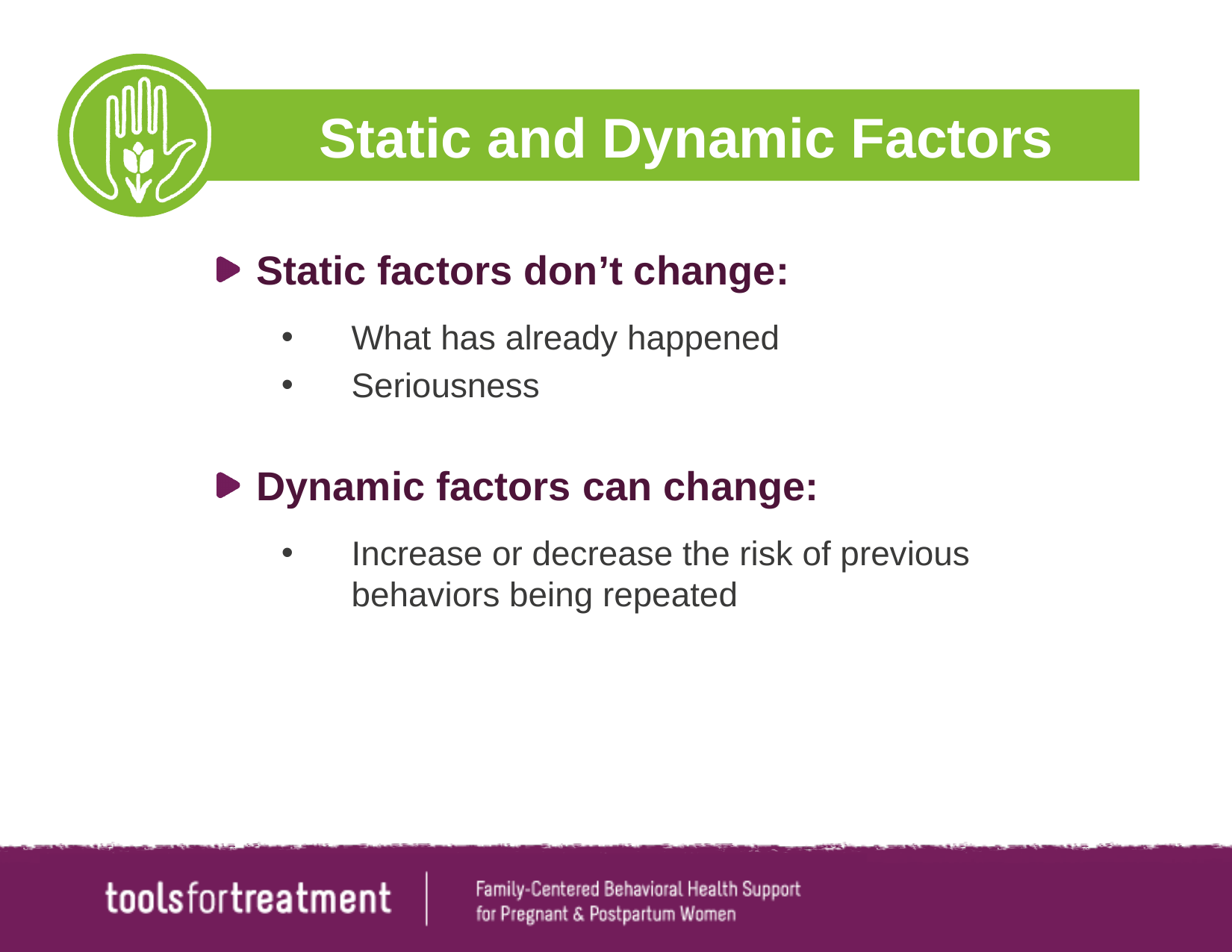

# Static and Dynamic Factors
Static factors don’t change:
What has already happened
Seriousness

Dynamic factors can change:
Increase or decrease the risk of previous behaviors being repeated